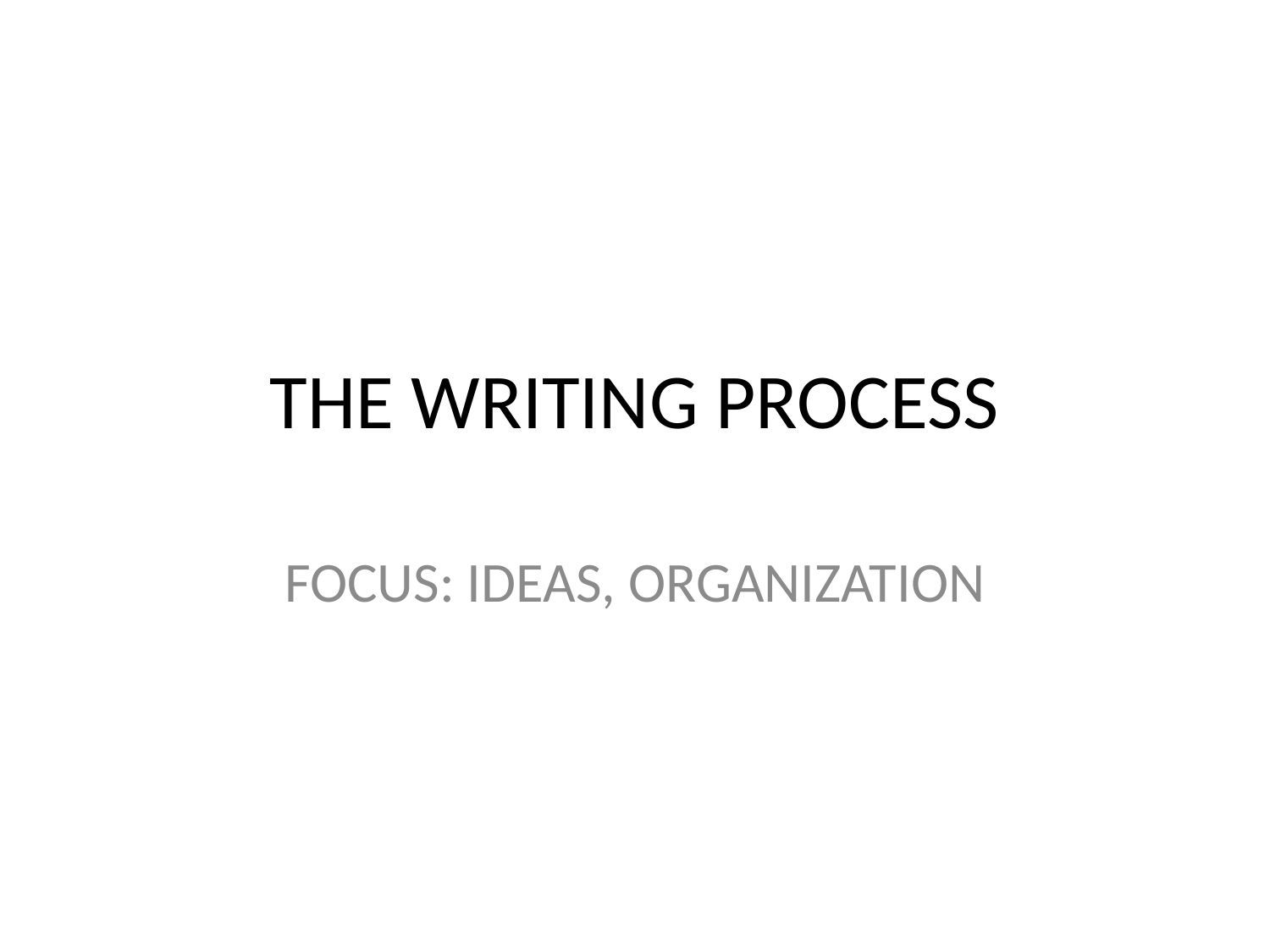

# THE WRITING PROCESS
FOCUS: IDEAS, ORGANIZATION